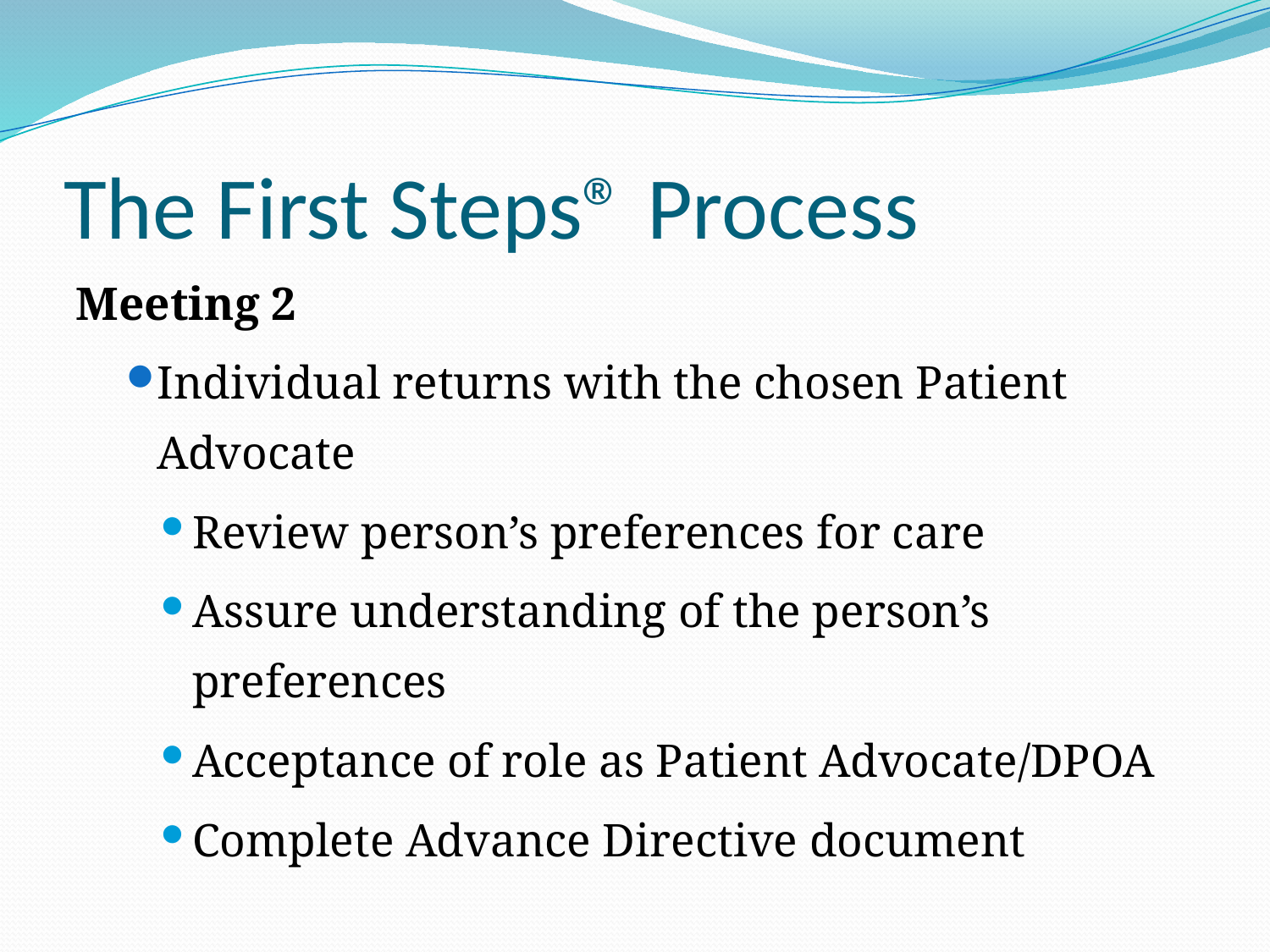

# The First Steps® Process
Meeting 2
Individual returns with the chosen Patient Advocate
Review person’s preferences for care
Assure understanding of the person’s preferences
Acceptance of role as Patient Advocate/DPOA
Complete Advance Directive document